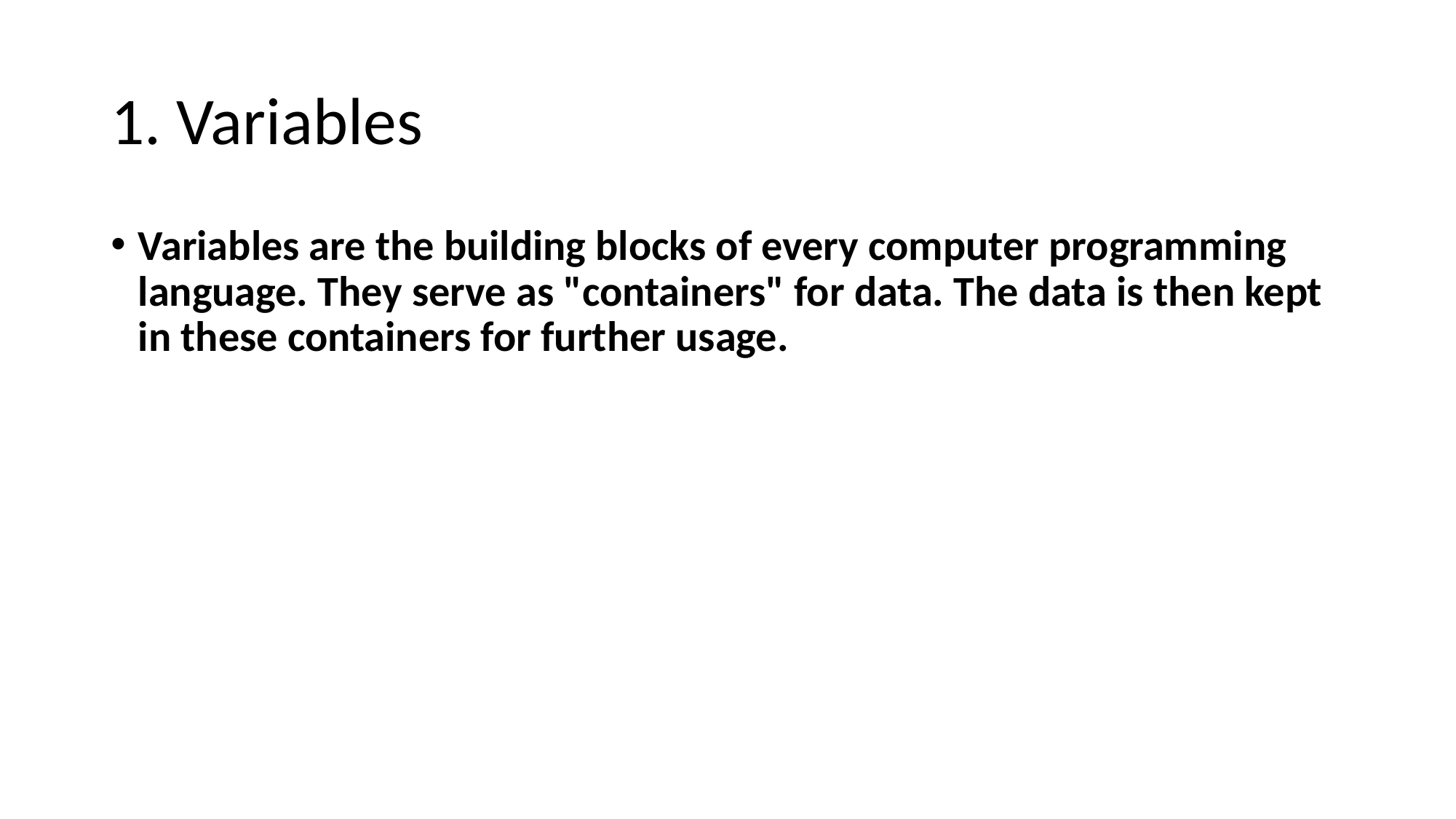

# 1. Variables
Variables are the building blocks of every computer programming language. They serve as "containers" for data. The data is then kept in these containers for further usage.